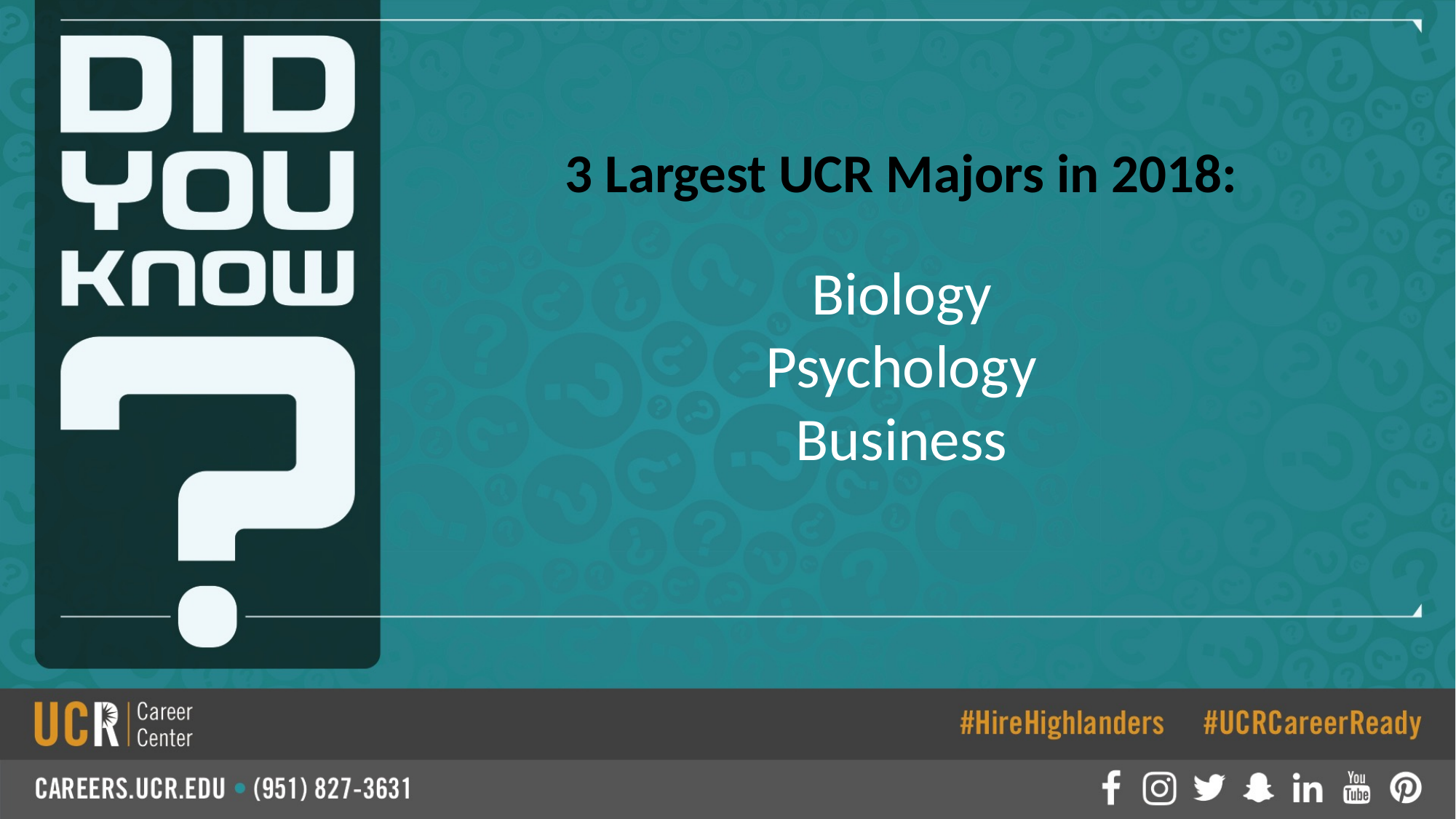

3 Largest UCR Majors in 2018:

Biology
Psychology
Business